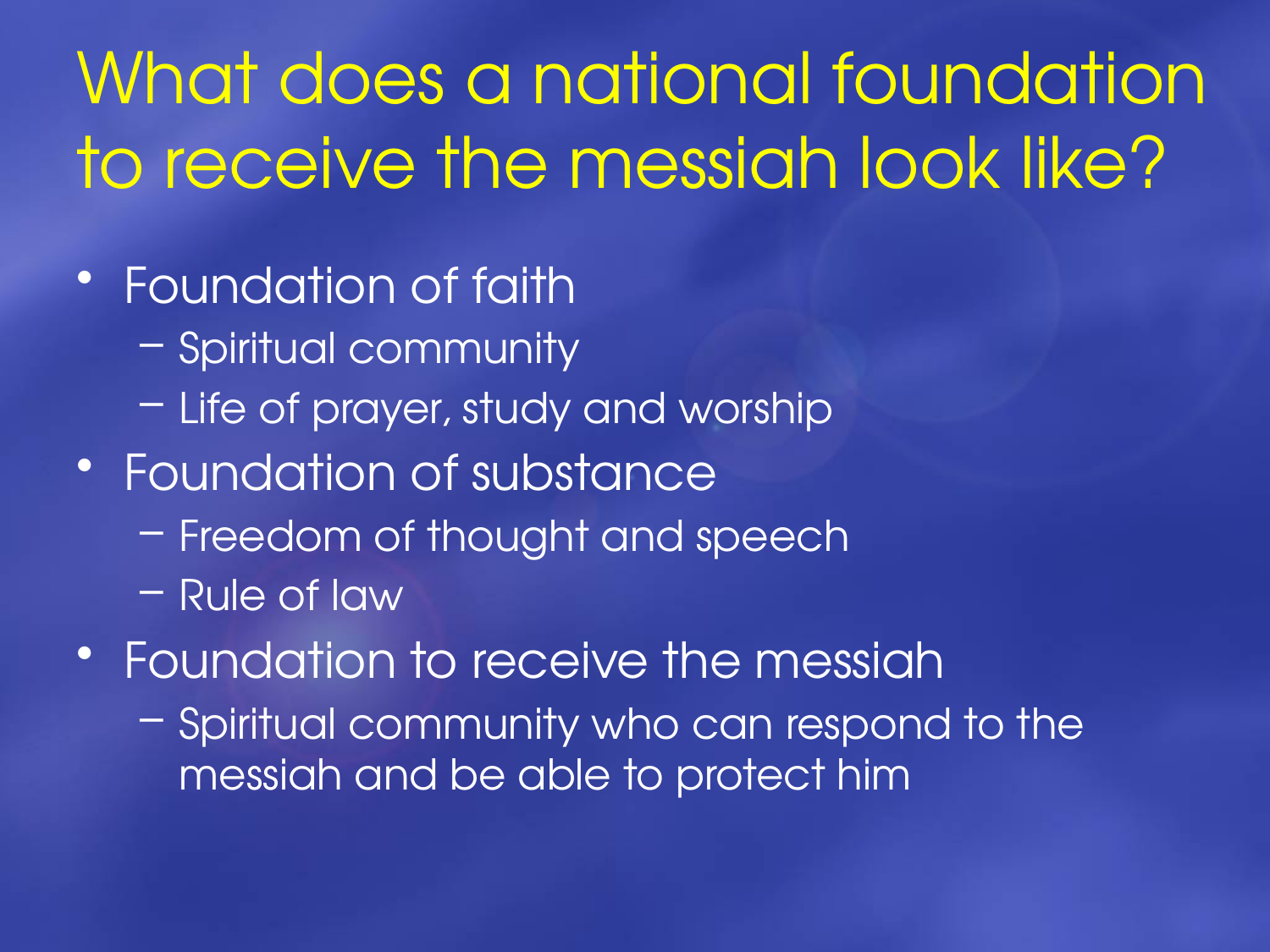

# What does a national foundation to receive the messiah look like?
Foundation of faith
Spiritual community
Life of prayer, study and worship
Foundation of substance
Freedom of thought and speech
Rule of law
Foundation to receive the messiah
Spiritual community who can respond to the messiah and be able to protect him